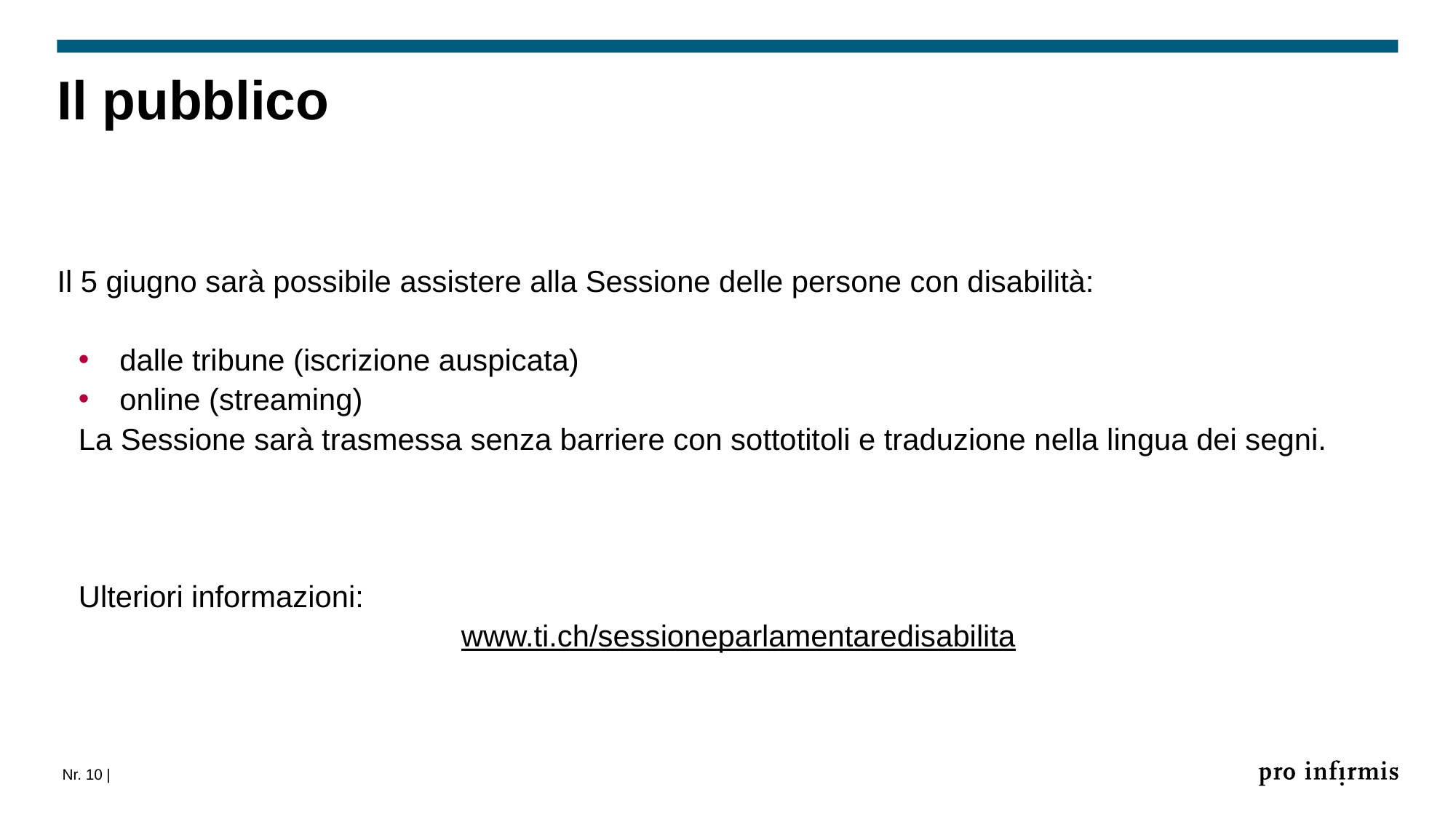

# Il pubblico
Il 5 giugno sarà possibile assistere alla Sessione delle persone con disabilità:

dalle tribune (iscrizione auspicata)
online (streaming)
La Sessione sarà trasmessa senza barriere con sottotitoli e traduzione nella lingua dei segni.

Ulteriori informazioni:
www.ti.ch/sessioneparlamentaredisabilita
Nr. 10 |